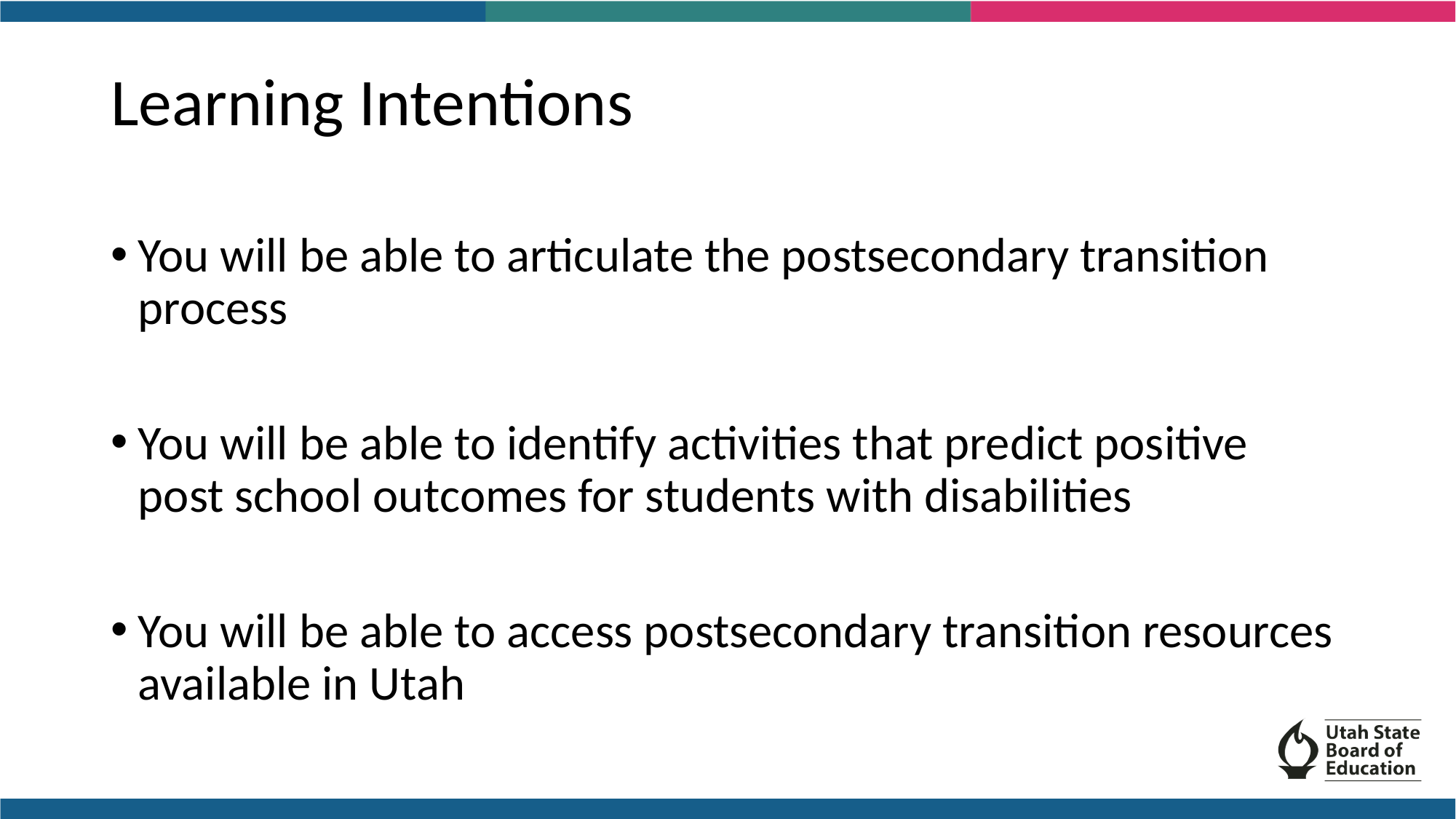

# Learning Intentions
You will be able to articulate the postsecondary transition process

You will be able to identify activities that predict positive post school outcomes for students with disabilities

You will be able to access postsecondary transition resources available in Utah